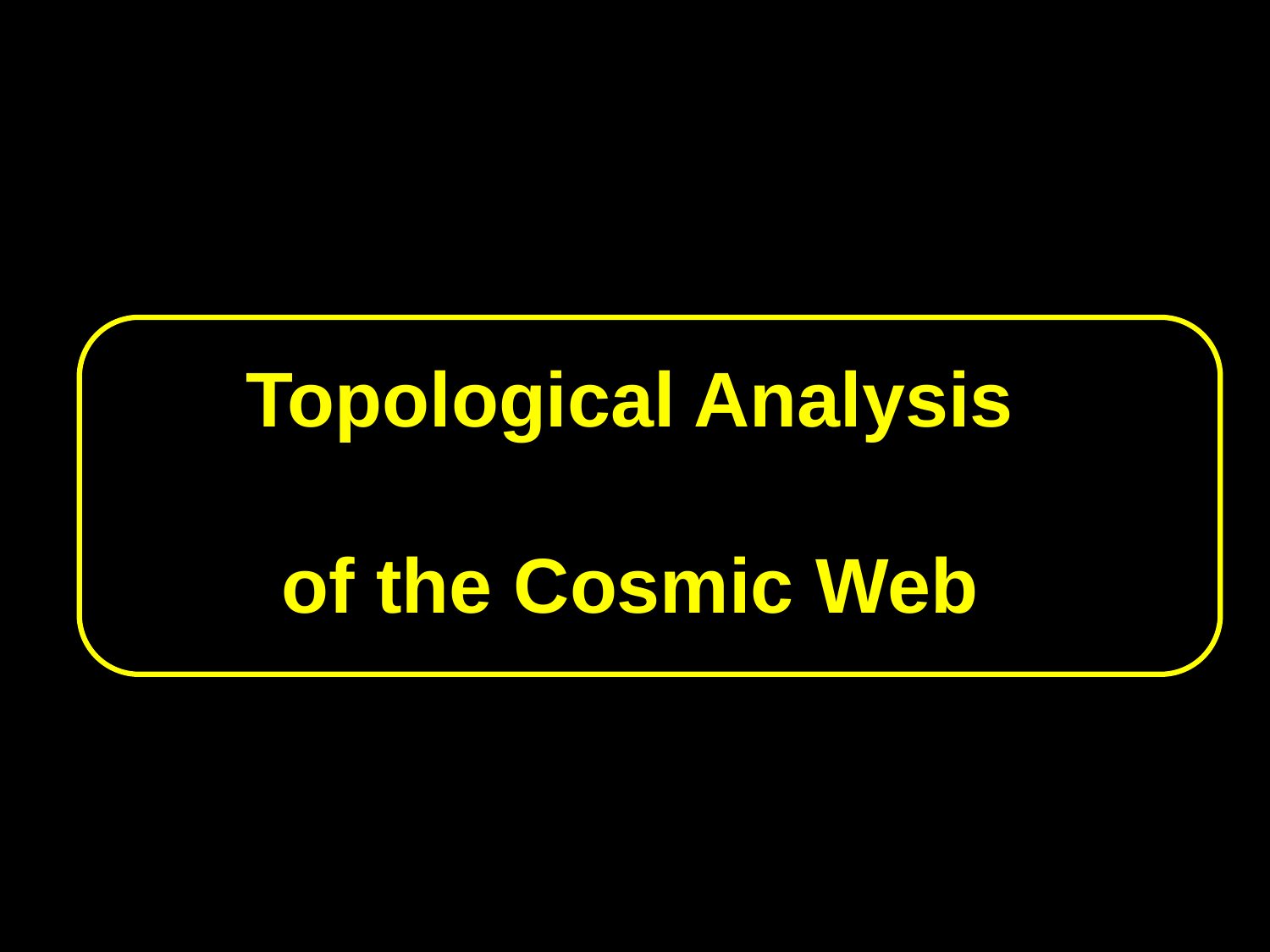

# Topological Analysis of the Cosmic Web